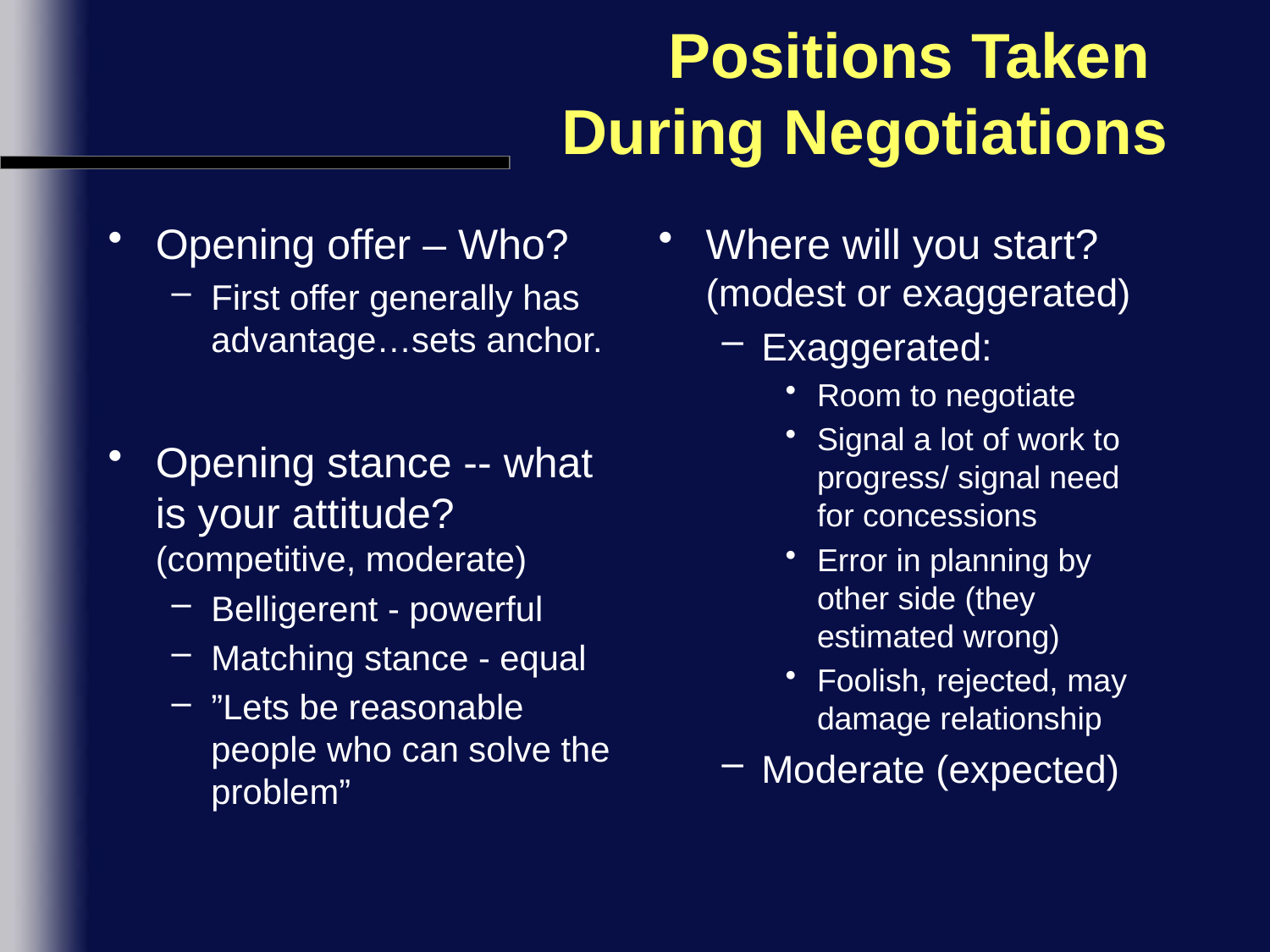

# Positions Taken During Negotiations
Opening offer – Who?
First offer generally has advantage…sets anchor.

Opening stance -- what is your attitude? (competitive, moderate)
Belligerent - powerful
Matching stance - equal
”Lets be reasonable people who can solve the problem”

Where will you start? (modest or exaggerated)
Exaggerated:
Room to negotiate
Signal a lot of work to progress/ signal need for concessions
Error in planning by other side (they estimated wrong)
Foolish, rejected, may damage relationship
Moderate (expected)